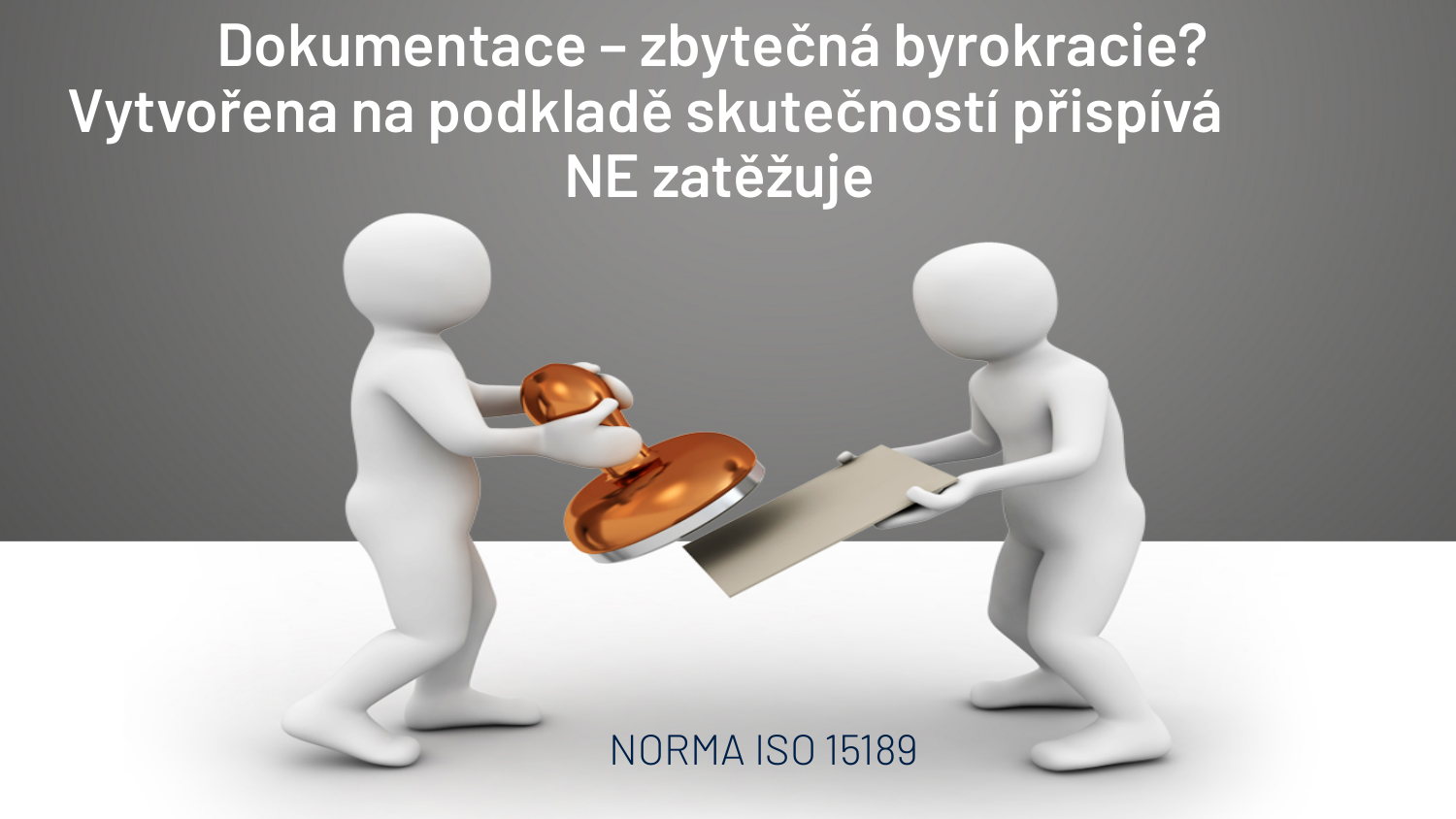

# Dokumentace – zbytečná byrokracie? Vytvořena na podkladě skutečností přispívá             NE zatěžuje
NORMA ISO 15189